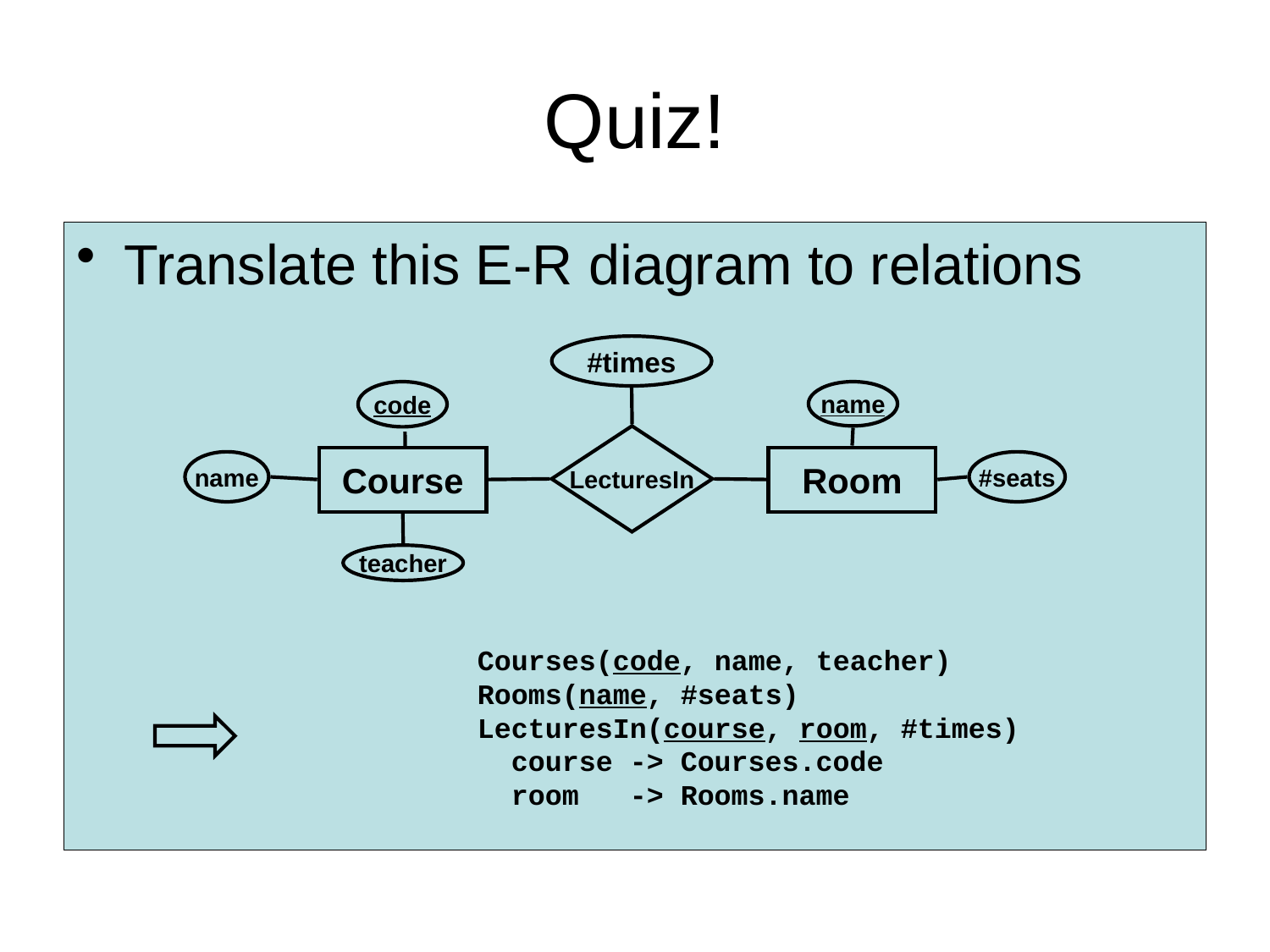

# Quiz!
Translate this E-R diagram to relations
#times
code
name
LecturesIn
Course
Room
name
#seats
teacher
Courses(code, name, teacher)
Rooms(name, #seats)
LecturesIn(course, room, #times)
  course -> Courses.code
  room   -> Rooms.name